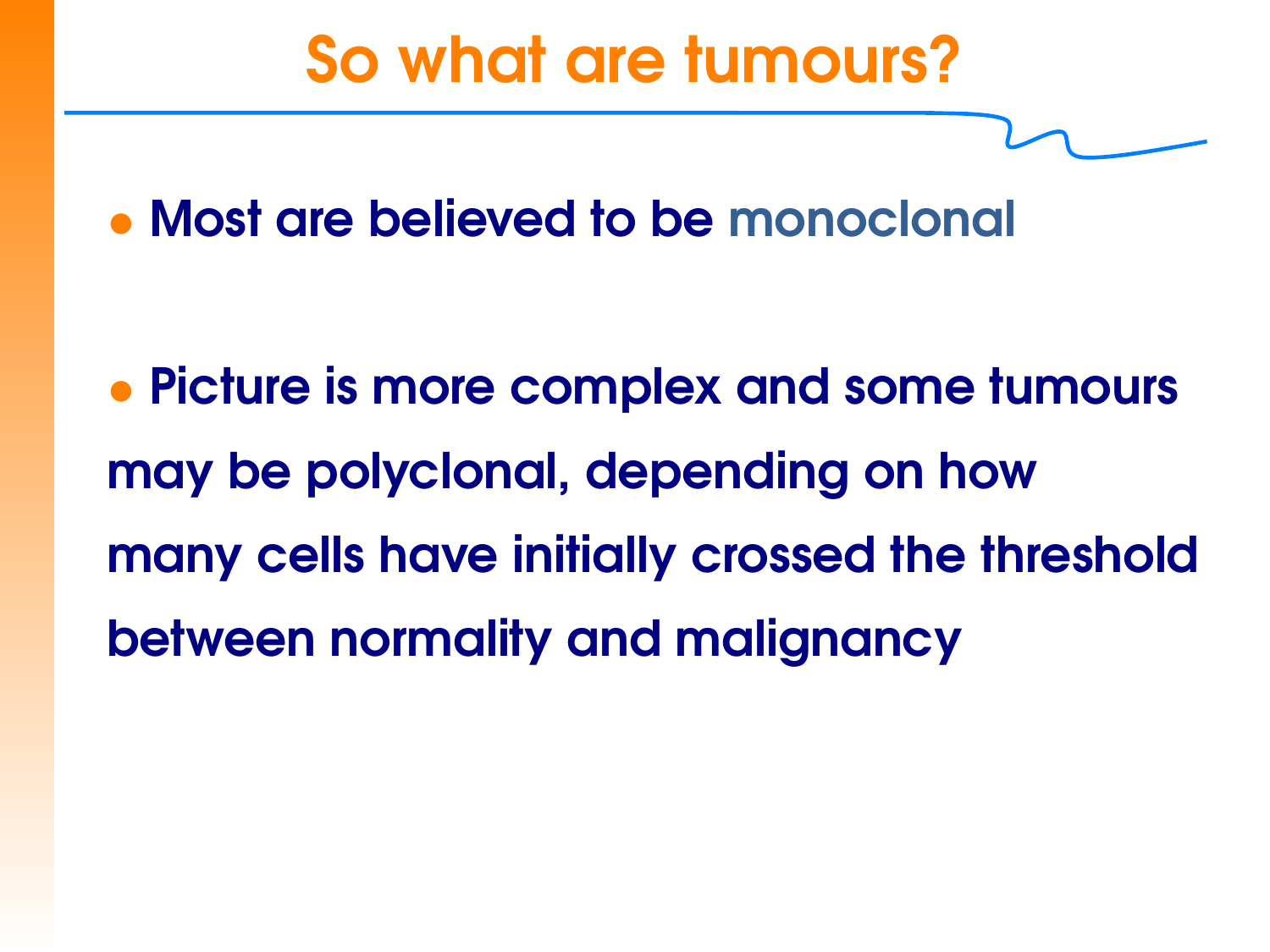

# So what are tumours?
• Most are believed to be monoclonal

• Picture is more complex and some tumours
may be polyclonal, depending on how
many cells have initially crossed the threshold
between normality and malignancy